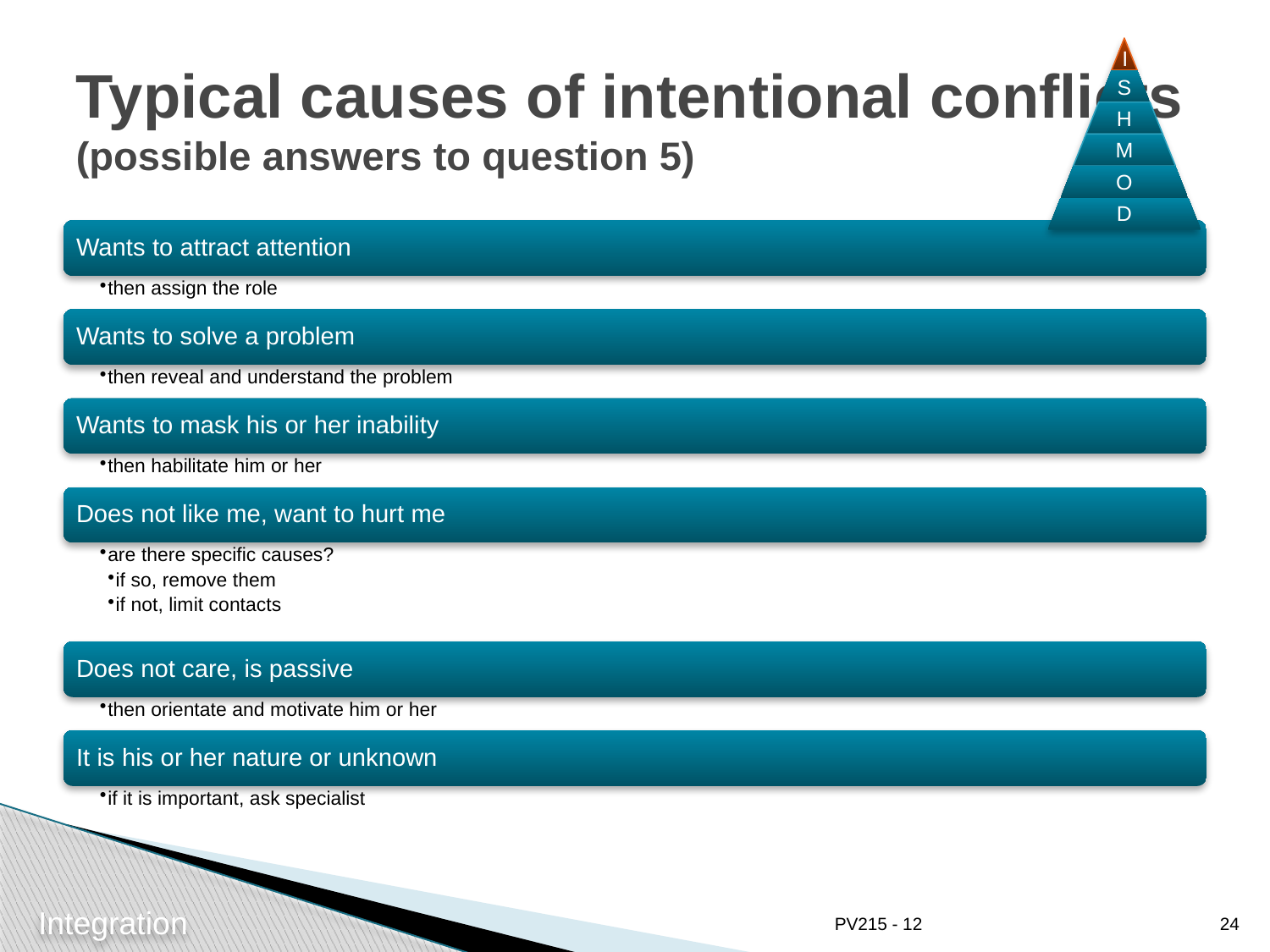

# Typical causes of intentional conflicts (possible answers to question 5)
I
S
H
M
O
D
Wants to attract attention
then assign the role
Wants to solve a problem
then reveal and understand the problem
Wants to mask his or her inability
then habilitate him or her
Does not like me, want to hurt me
are there specific causes?
if so, remove them
if not, limit contacts
Does not care, is passive
then orientate and motivate him or her
It is his or her nature or unknown
if it is important, ask specialist
PV215 - 12
24
Integration